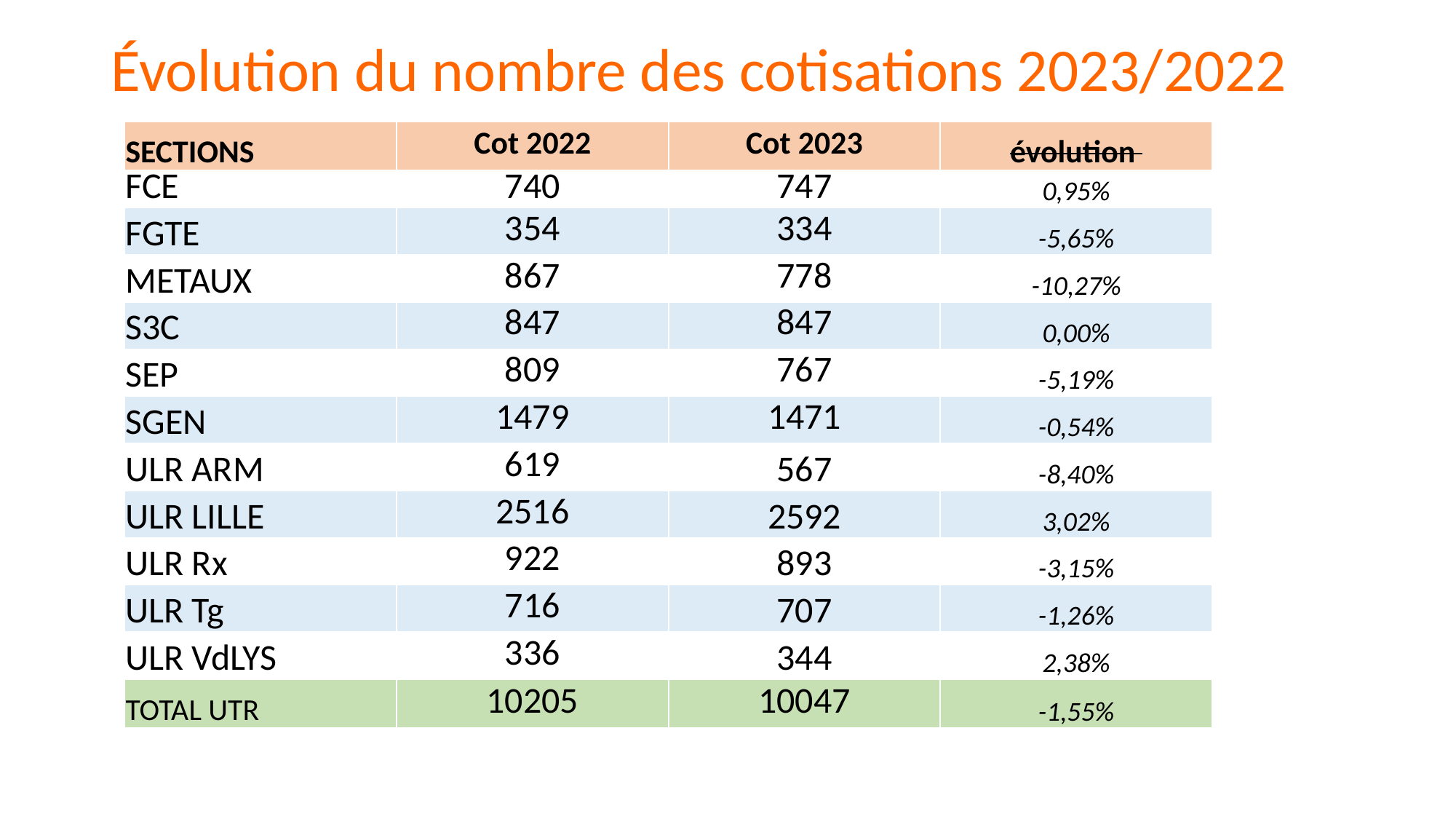

Évolution du nombre des cotisations 2023/2022
| SECTIONS | Cot 2022 | Cot 2023 | évolution |
| --- | --- | --- | --- |
| FCE | 740 | 747 | 0,95% |
| FGTE | 354 | 334 | -5,65% |
| METAUX | 867 | 778 | -10,27% |
| S3C | 847 | 847 | 0,00% |
| SEP | 809 | 767 | -5,19% |
| SGEN | 1479 | 1471 | -0,54% |
| ULR ARM | 619 | 567 | -8,40% |
| ULR LILLE | 2516 | 2592 | 3,02% |
| ULR Rx | 922 | 893 | -3,15% |
| ULR Tg | 716 | 707 | -1,26% |
| ULR VdLYS | 336 | 344 | 2,38% |
| TOTAL UTR | 10205 | 10047 | -1,55% |